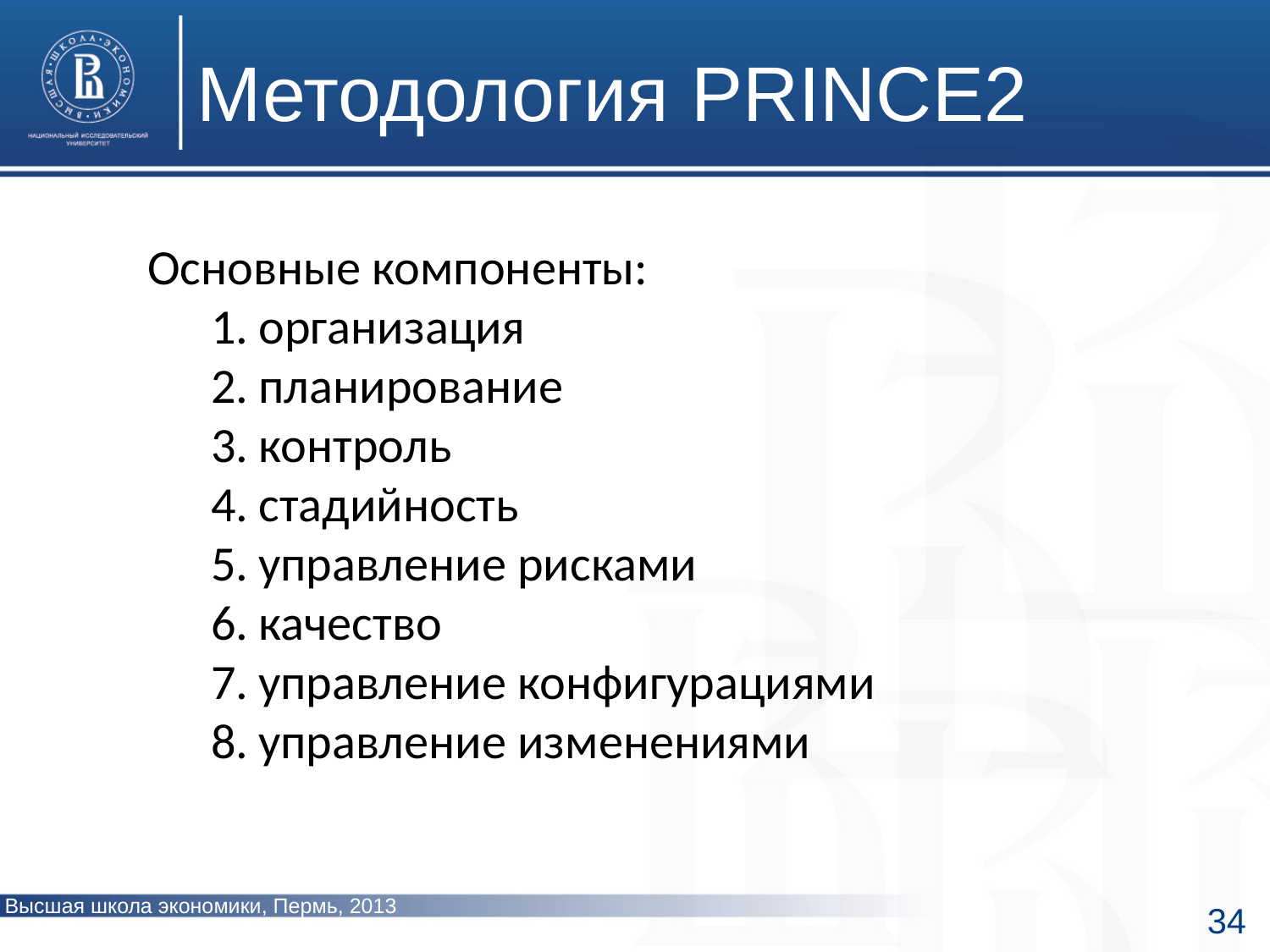

# Методология PRINCE2
Основные компоненты:
организация
планирование
контроль
стадийность
управление рисками
качество
управление конфигурациями
управление изменениями